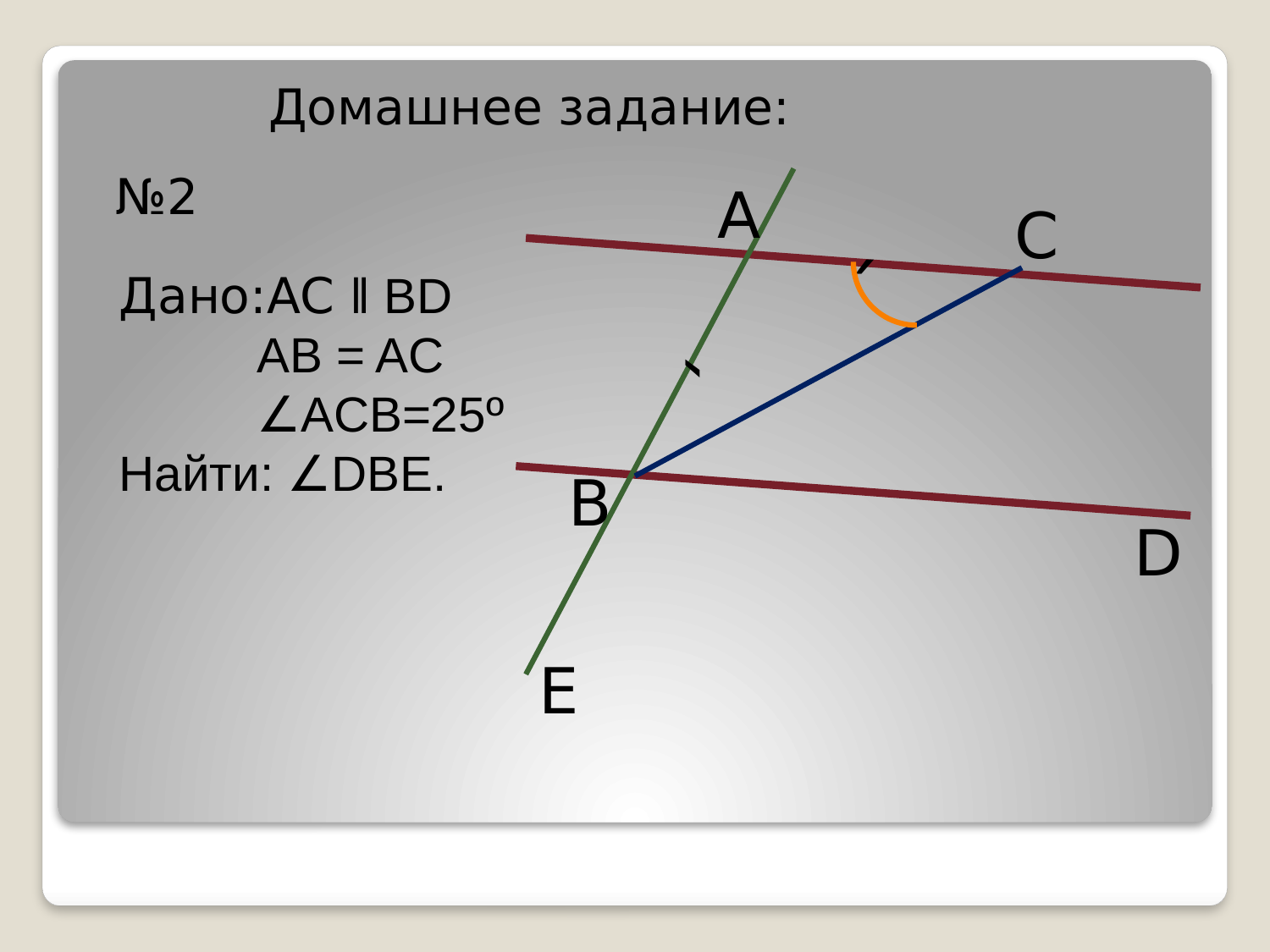

Домашнее задание:
№2
А
С

´
Дано:AC ǁ BD
          AB = AC
          ∠ACB=25º
Найти: ∠DBE.
´
В
D
E